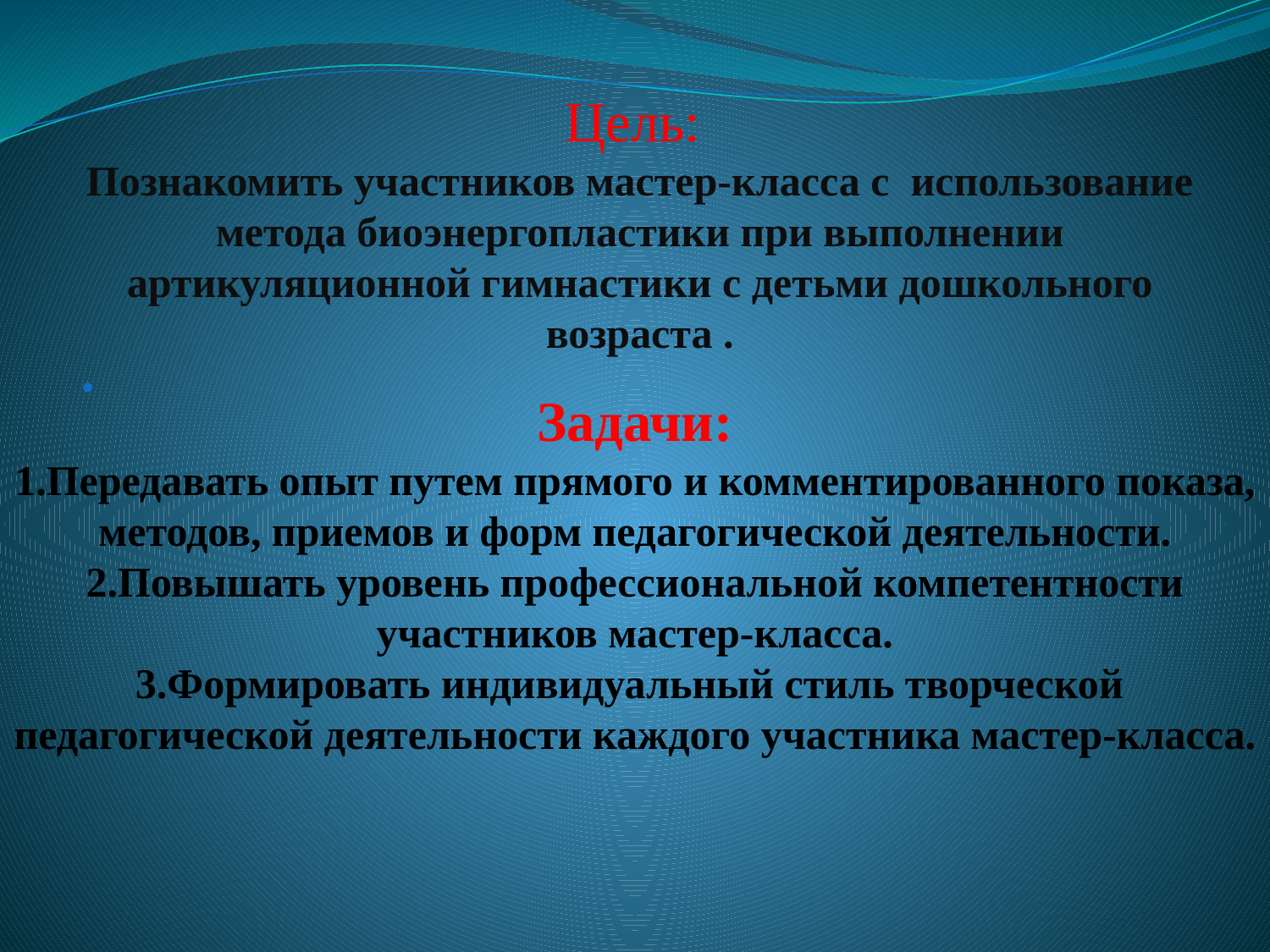

Цель:
Познакомить участников мастер-класса с  использование метода биоэнергопластики при выполнении артикуляционной гимнастики с детьми дошкольного возраста .

Задачи:
1.Передавать опыт путем прямого и комментированного показа, методов, приемов и форм педагогической деятельности.
2.Повышать уровень профессиональной компетентности участников мастер-класса.
3.Формировать индивидуальный стиль творческой  педагогической деятельности каждого участника мастер-класса.